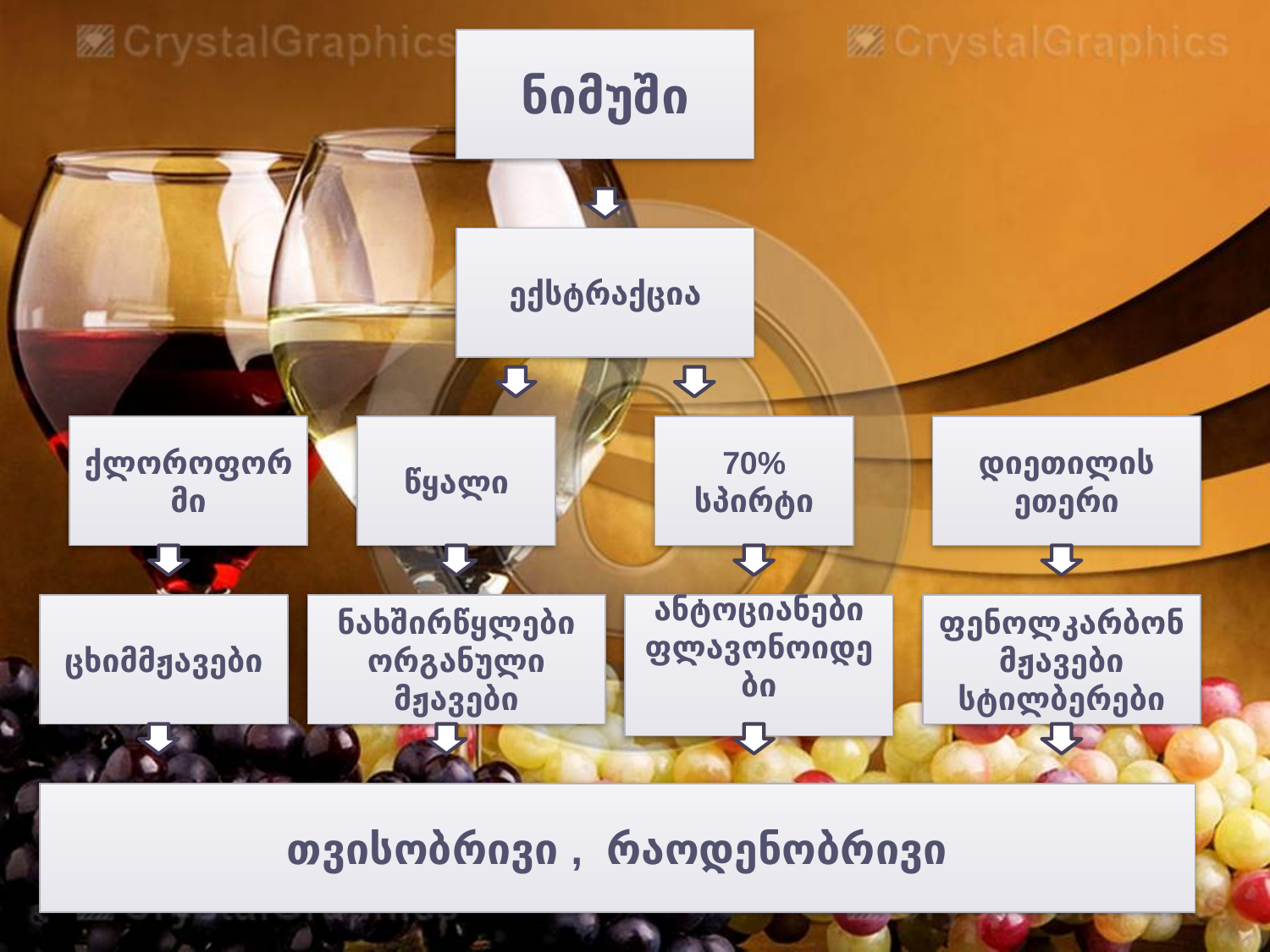

ნიმუში

ექსტრაქცია

ქლოროფორმი
წყალი
70% სპირტი
დიეთილის ეთერი

ცხიმმჟავები
ნახშირწყლები
ორგანული მჟავები
ანტოციანები ფლავონოიდები

ფენოლკარბონმჟავები
სტილბერები

თვისობრივი ,  რაოდენობრივი